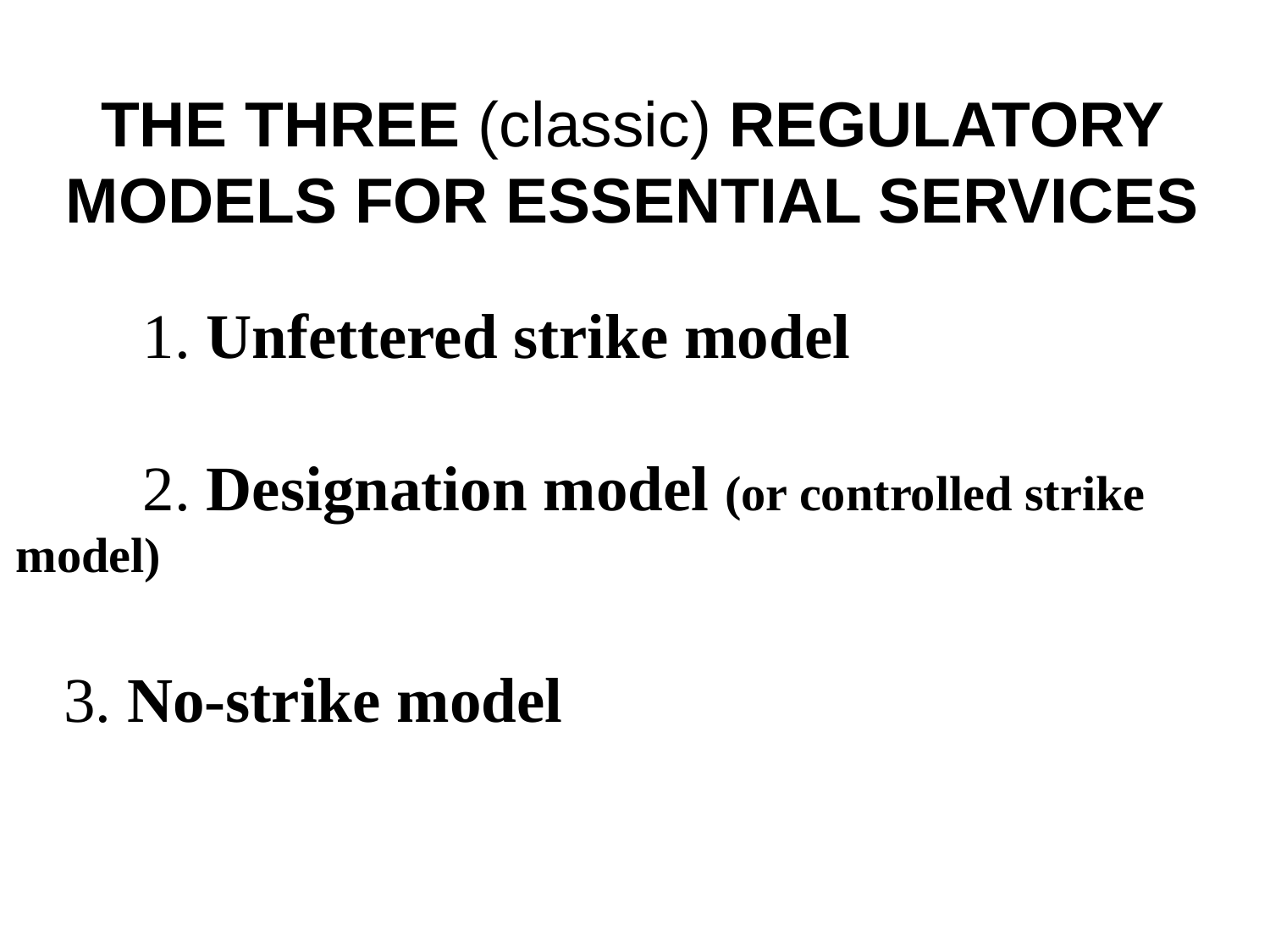

THE THREE (classic) REGULATORY MODELS FOR ESSENTIAL SERVICES

	1. Unfettered strike model

	2. Designation model (or controlled strike model)

   3. No-strike model